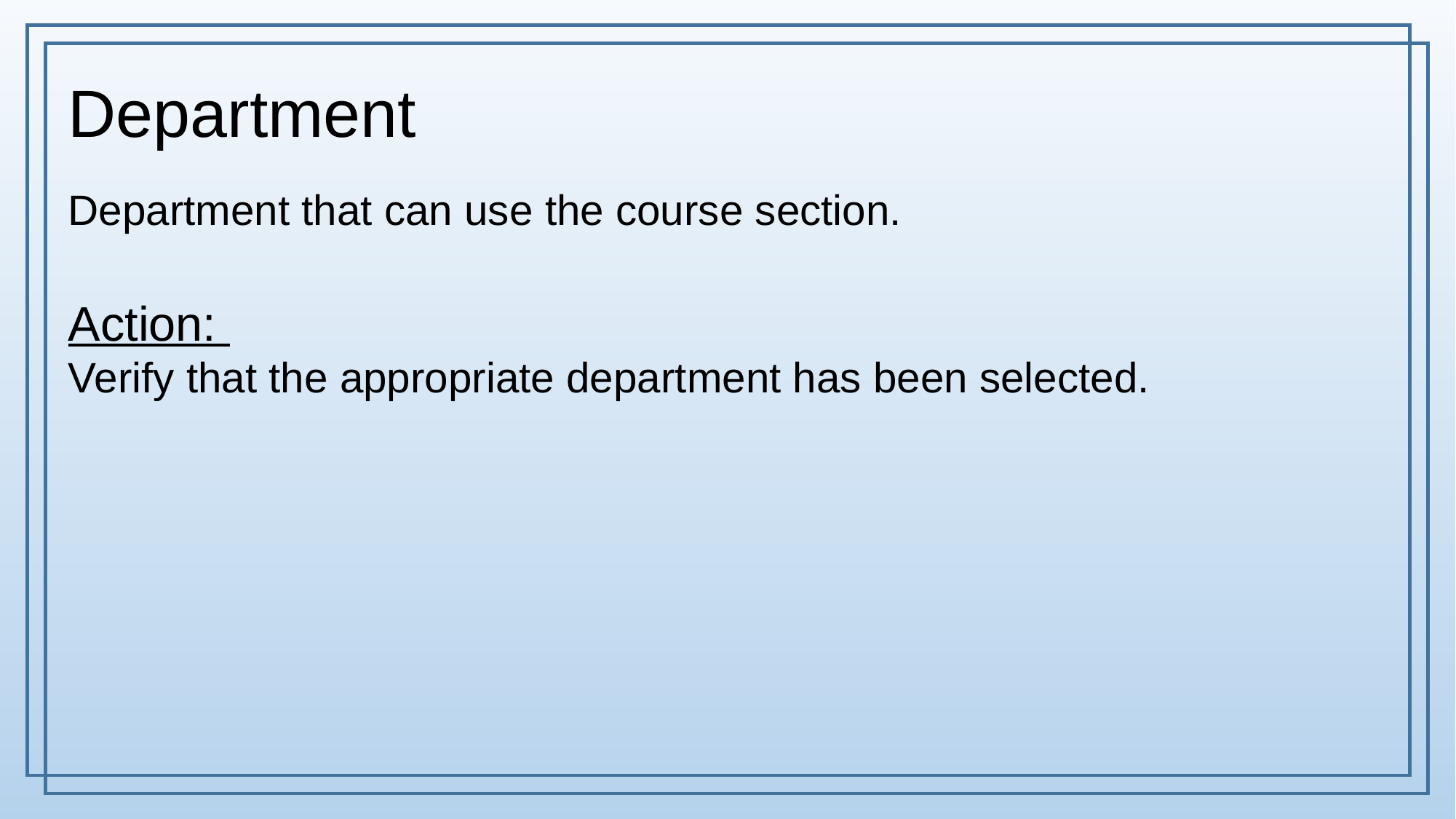

Department

Department that can use the course section.

Action:
Verify that the appropriate department has been selected.